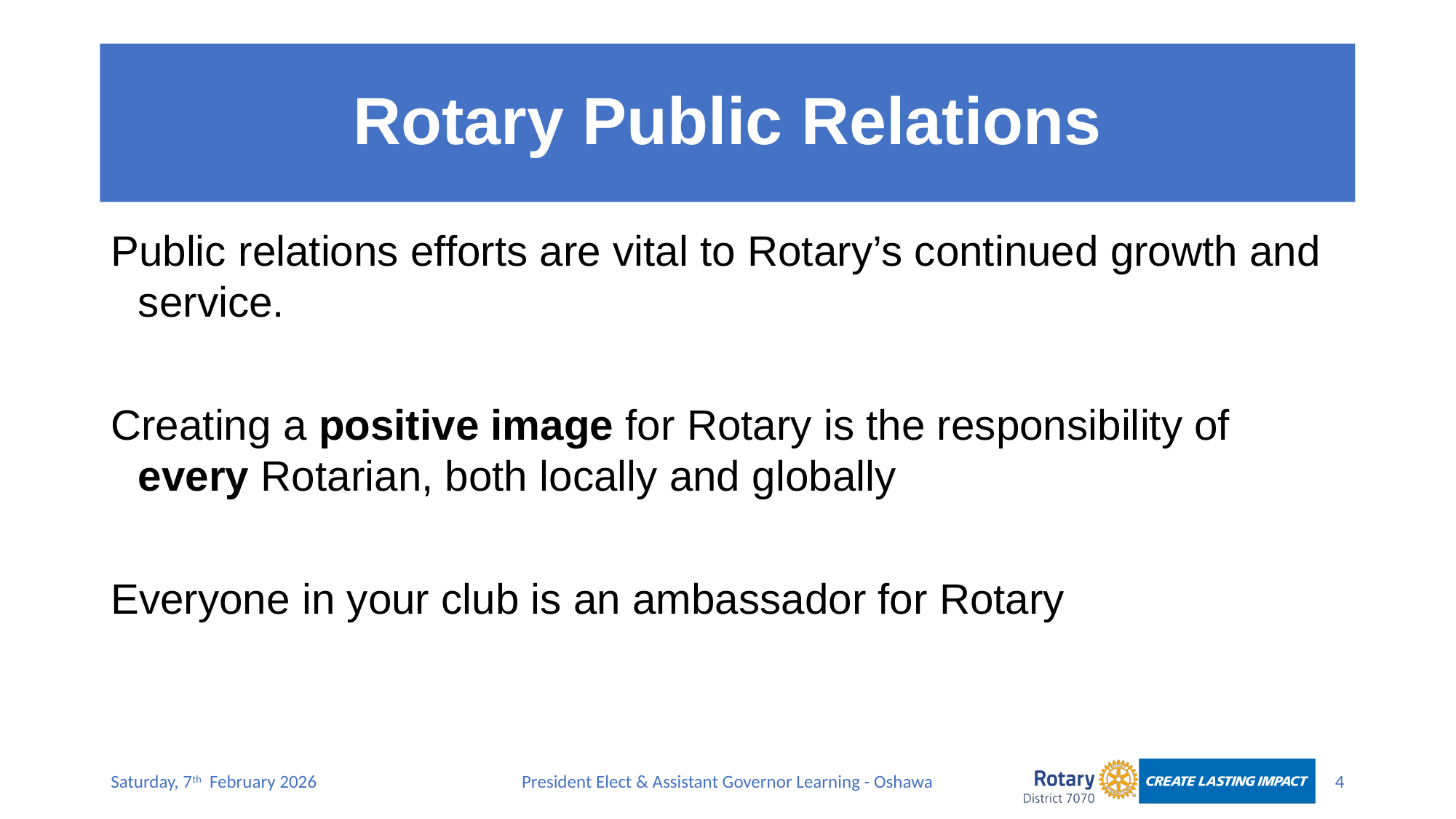

# Rotary Public Relations
Public relations efforts are vital to Rotary’s continued growth and service.

Creating a positive image for Rotary is the responsibility of every Rotarian, both locally and globally

Everyone in your club is an ambassador for Rotary

Saturday, 7th  February 2026
President Elect & Assistant Governor Learning - Oshawa
4